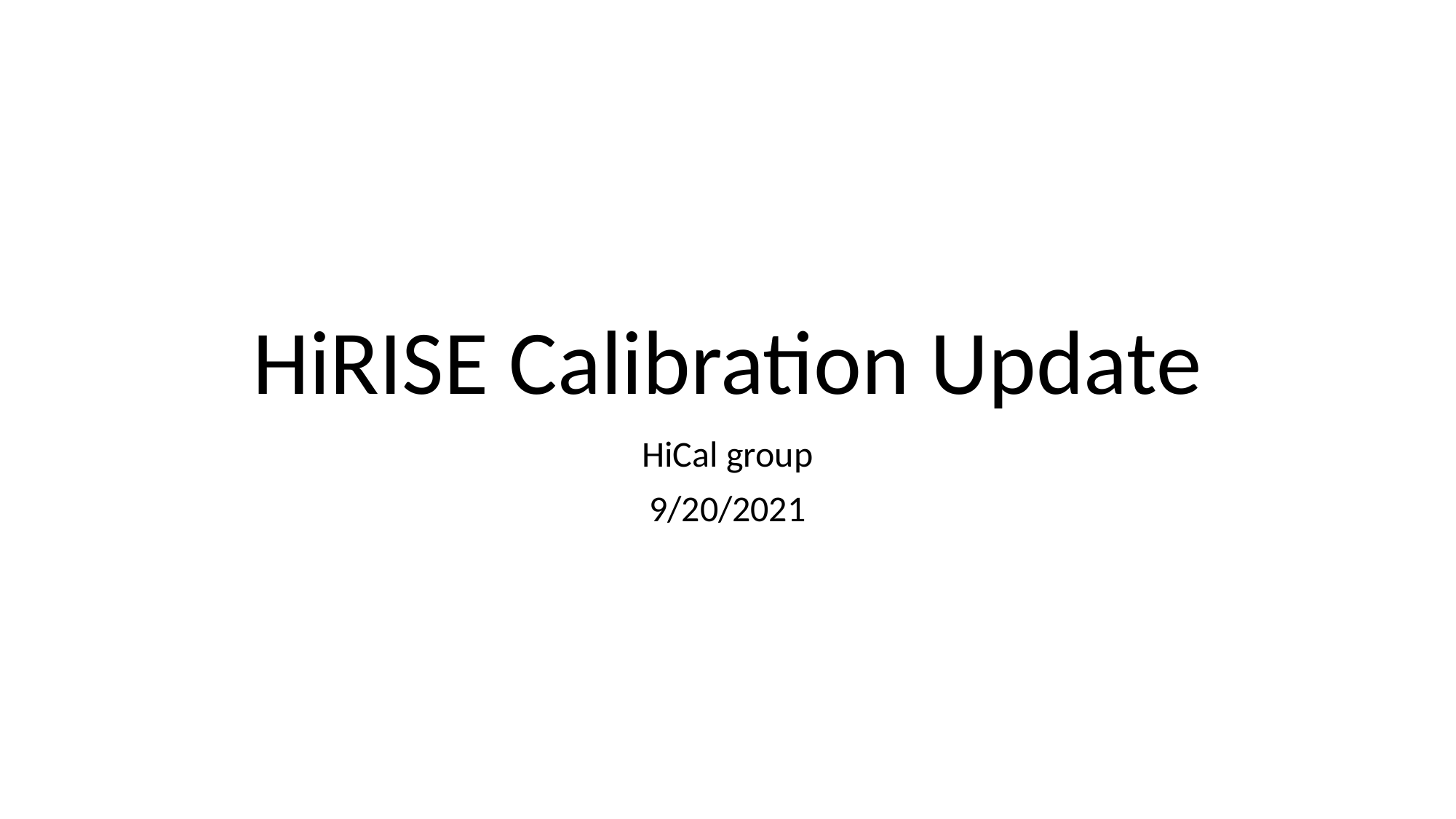

# HiRISE Calibration Update
HiCal group
9/20/2021